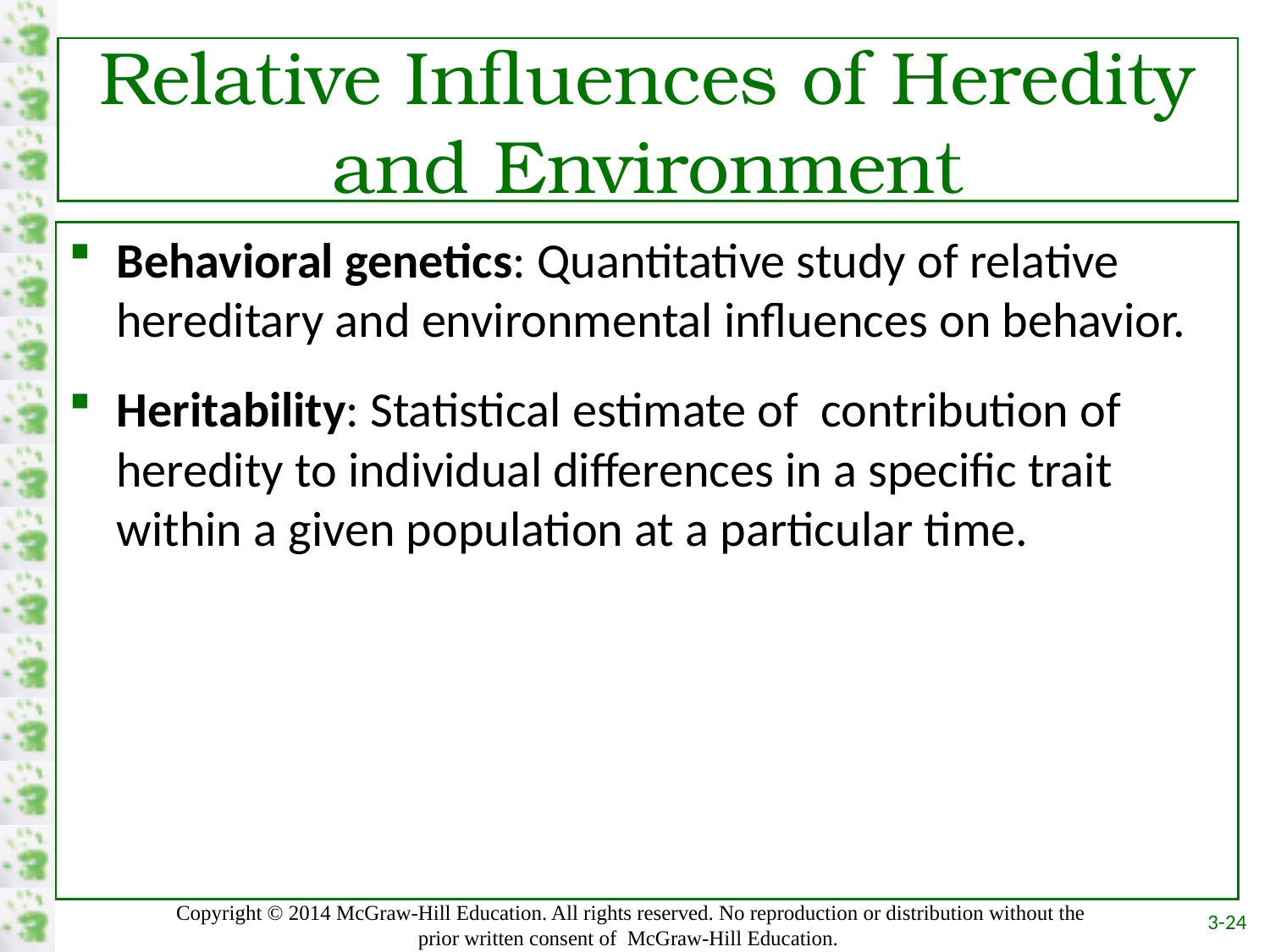

# Relative Influences of Heredity and Environment
Behavioral genetics: Quantitative study of relative hereditary and environmental influences on behavior.
Heritability: Statistical estimate of  contribution of heredity to individual differences in a specific trait within a given population at a particular time.

3-24